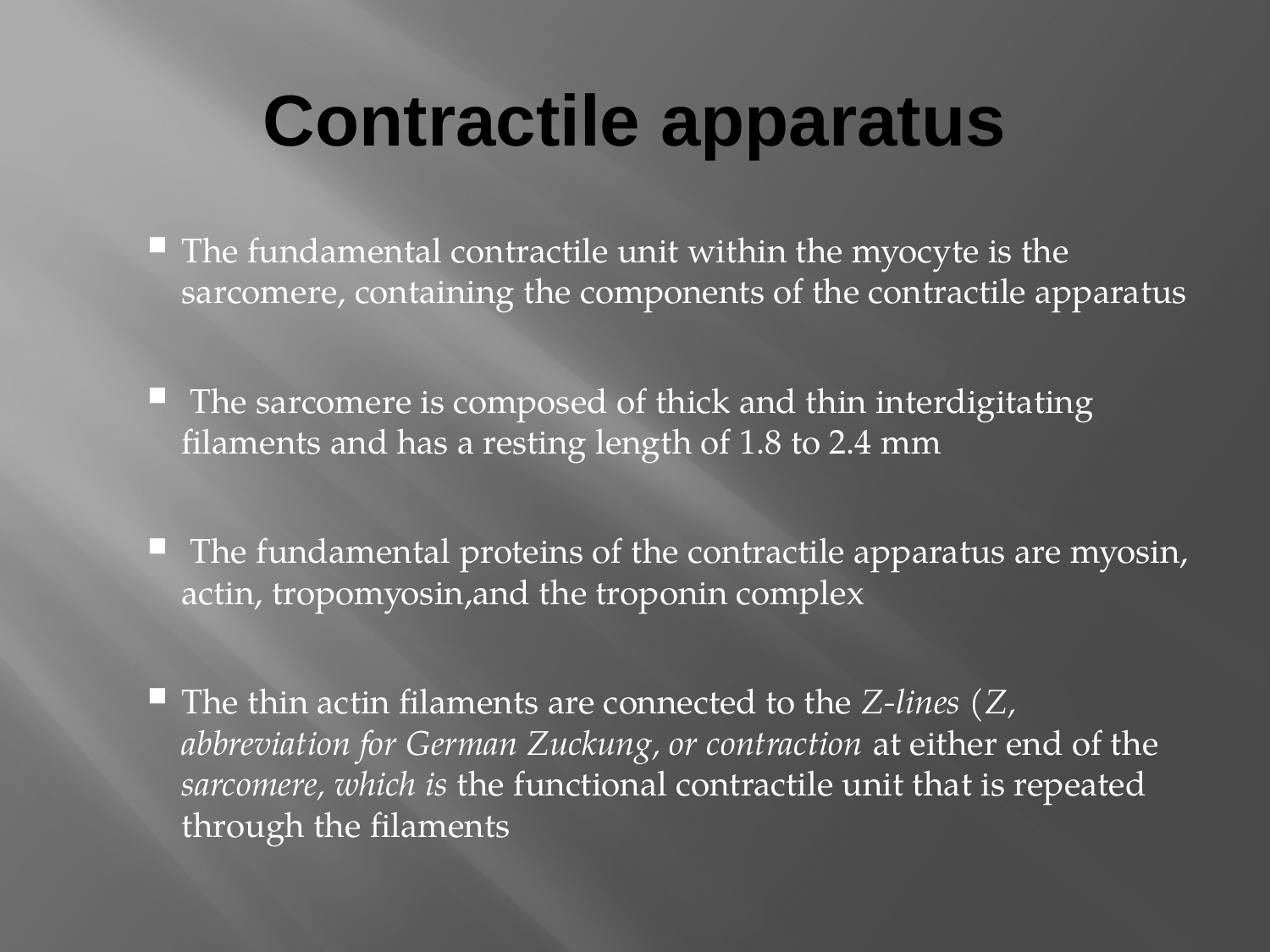

# Contractile apparatus
The fundamental contractile unit within the myocyte is the sarcomere, containing the components of the contractile apparatus

 The sarcomere is composed of thick and thin interdigitating filaments and has a resting length of 1.8 to 2.4 mm

 The fundamental proteins of the contractile apparatus are myosin, actin, tropomyosin,and the troponin complex

The thin actin filaments are connected to the Z-lines (Z, abbreviation for German Zuckung, or contraction at either end of the sarcomere, which is the functional contractile unit that is repeated through the filaments